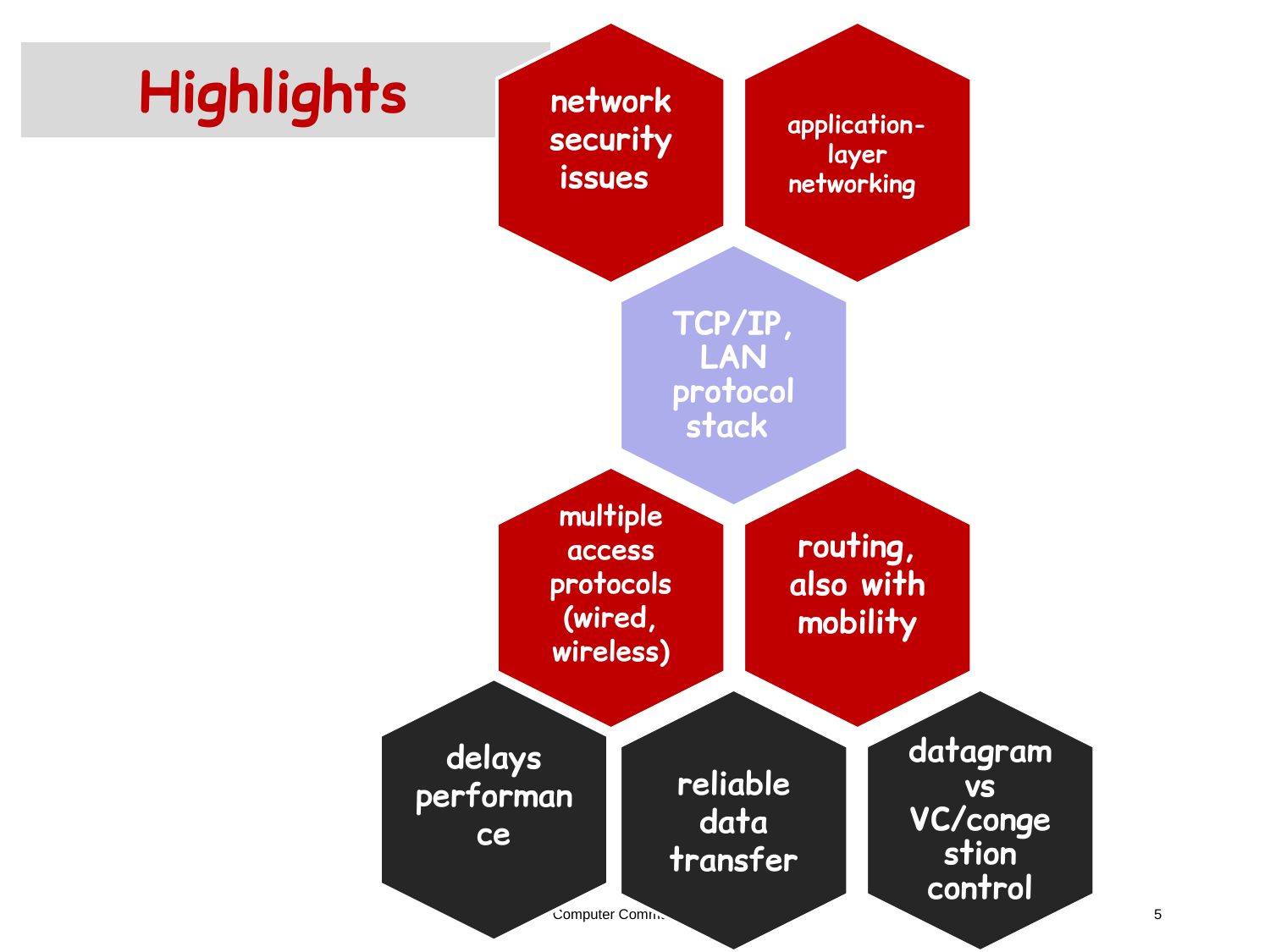

application-layer networking
network security issues

TCP/IP, LAN protocol stack
delays performance

routing, also with mobility

multiple access protocols (wired, wireless)

reliable data transfer
datagram vs VC/congestion control
# Highlights

Computer Communication
5